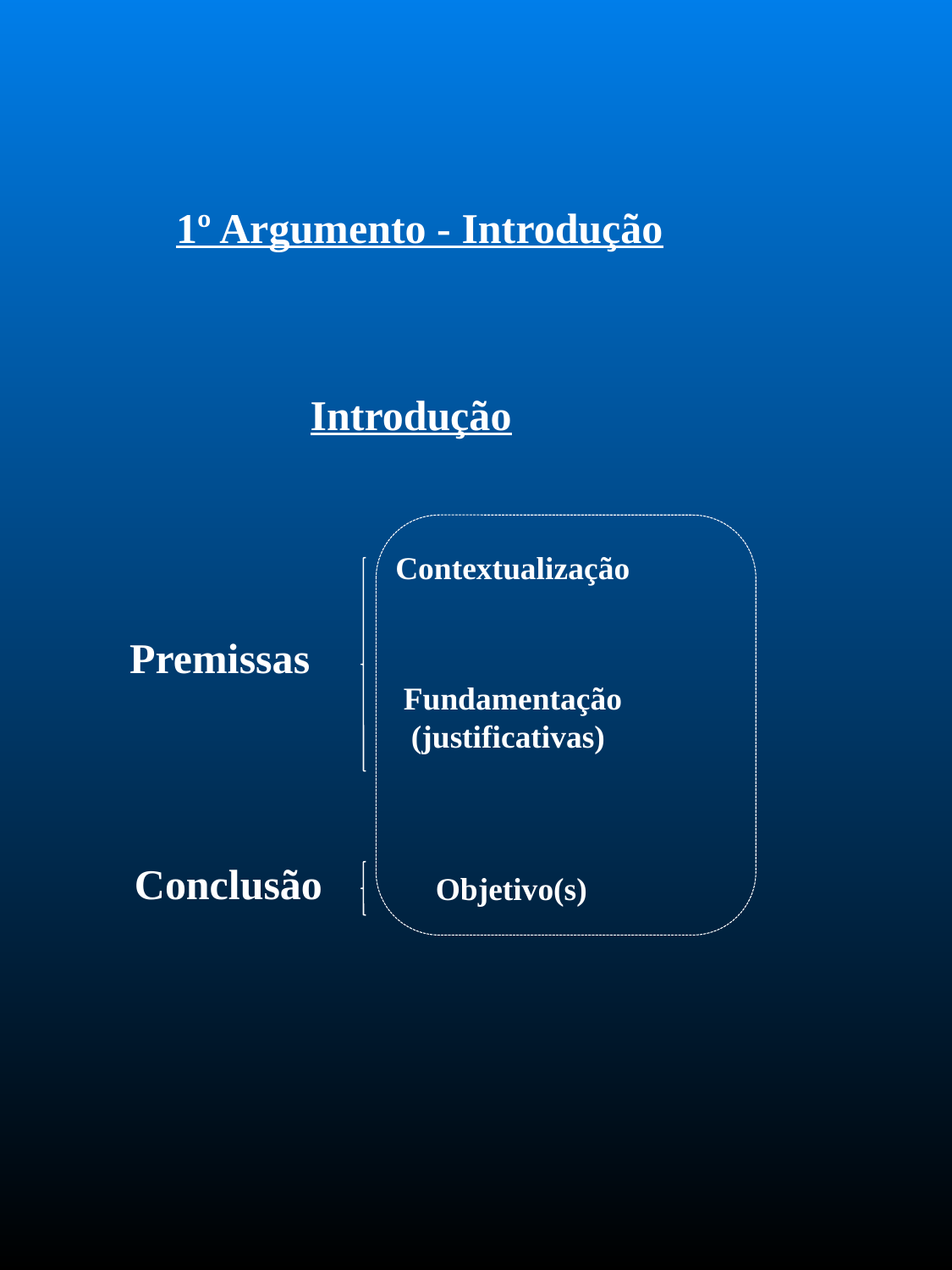

1º Argumento - Introdução
Introdução

                      Contextualização

                       Fundamentação
                        (justificativas)

                           Objetivo(s)

Premissas
Conclusão